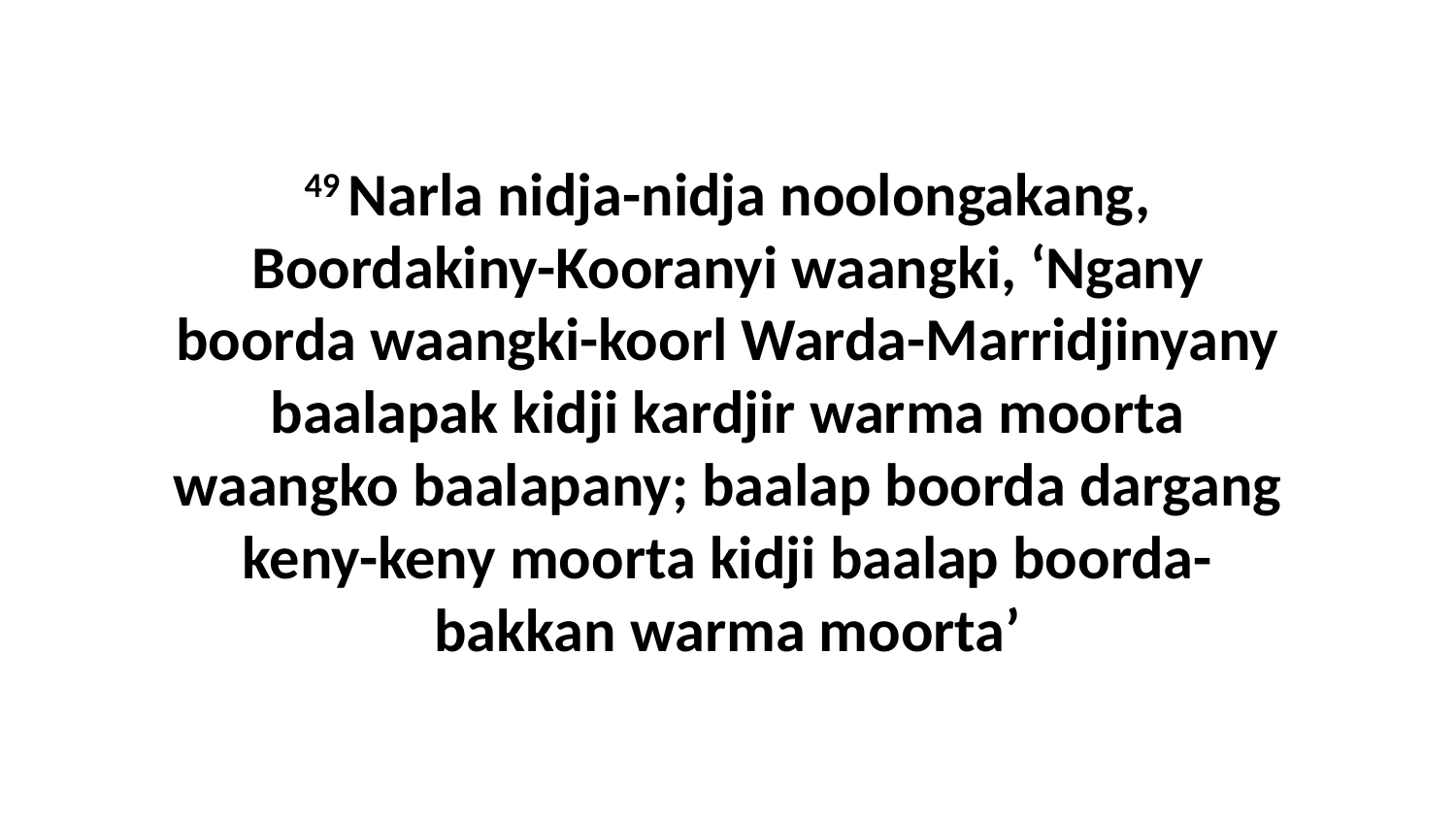

49 Narla nidja-nidja noolongakang, Boordakiny-Kooranyi waangki, ‘Ngany boorda waangki-koorl Warda-Marridjinyany baalapak kidji kardjir warma moorta waangko baalapany; baalap boorda dargang keny-keny moorta kidji baalap boorda-bakkan warma moorta’